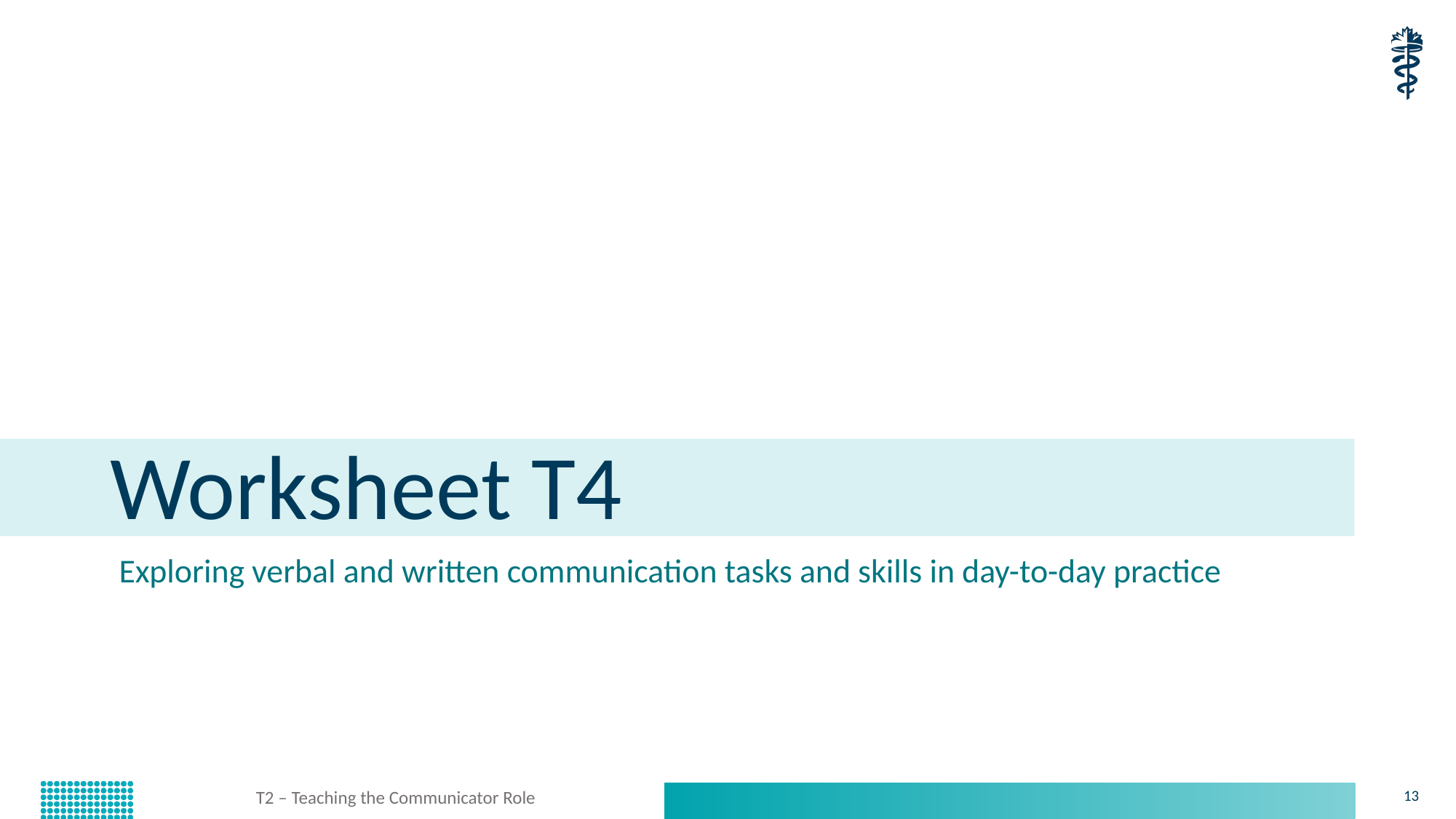

# Worksheet T4
Exploring verbal and written communication tasks and skills in day-to-day practice
T2 – Teaching the Communicator Role
13